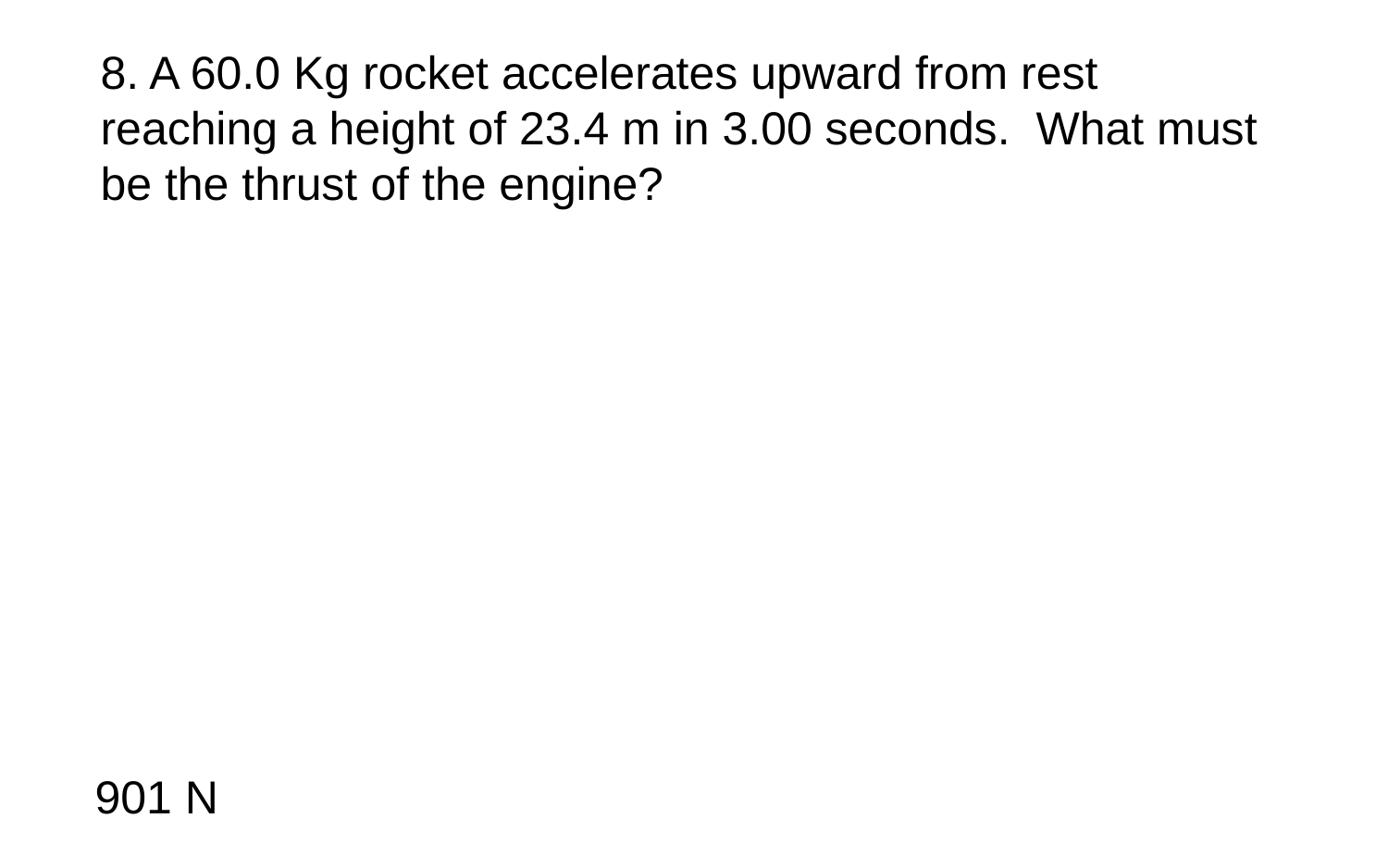

8. A 60.0 Kg rocket accelerates upward from rest reaching a height of 23.4 m in 3.00 seconds.  What must be the thrust of the engine?
901 N